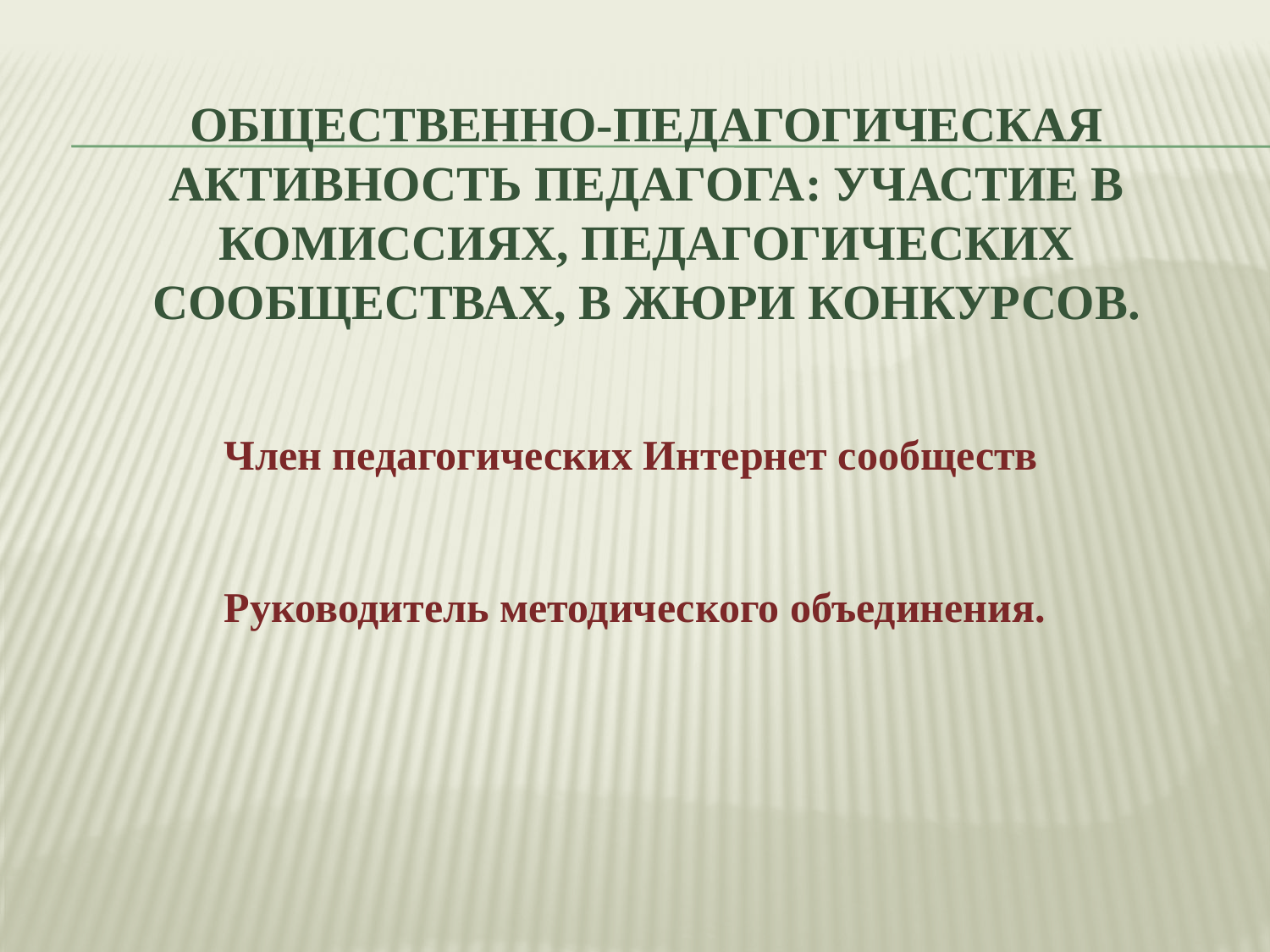

# общественно-педагогическая активность педагога: участие в комиссиях, педагогических сообществах, в жюри конкурсов.
Член педагогических Интернет сообществ

Руководитель методического объединения.